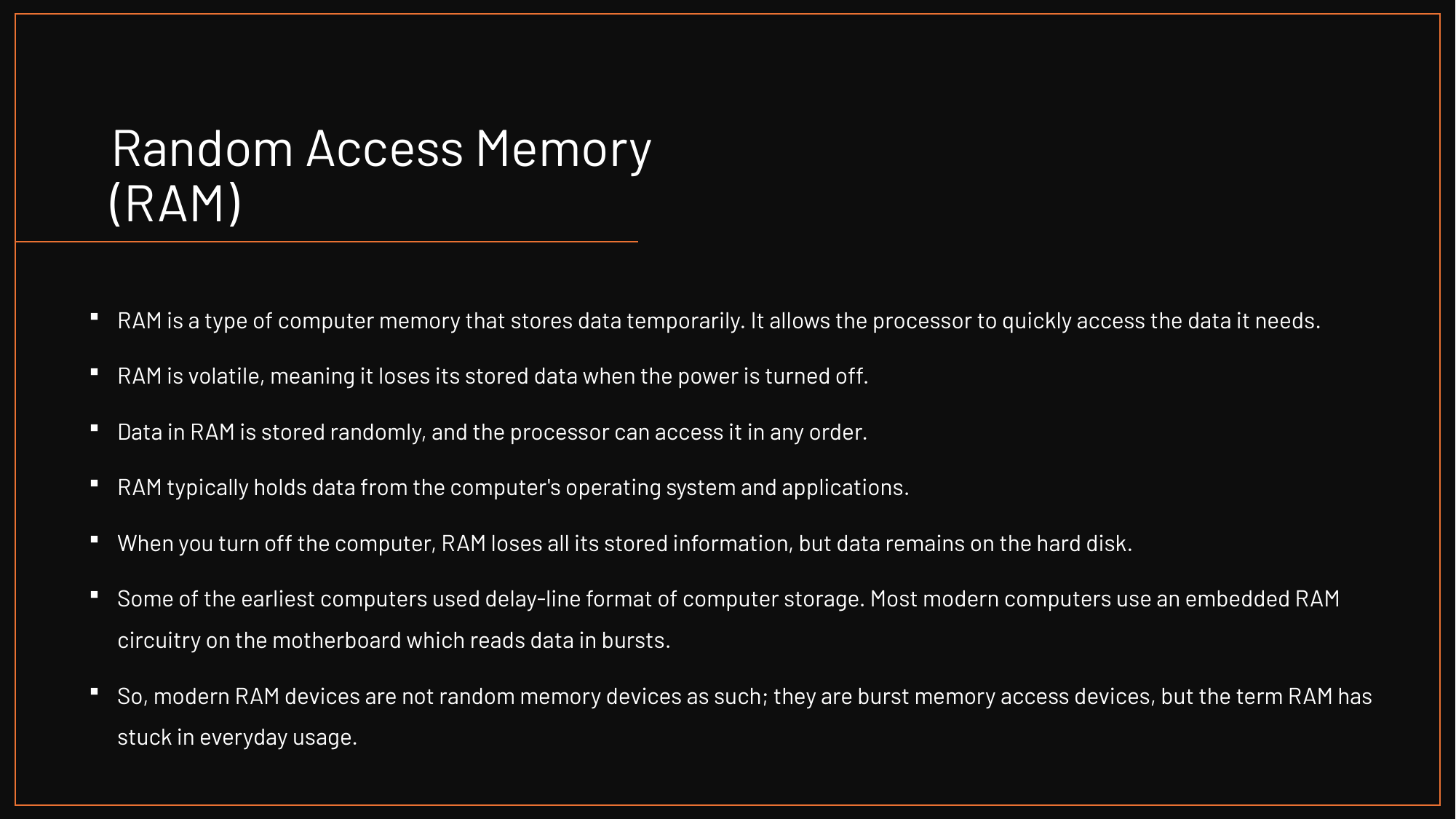

# Random Access Memory (RAM)
RAM is a type of computer memory that stores data temporarily. It allows the processor to quickly access the data it needs.
RAM is volatile, meaning it loses its stored data when the power is turned off.
Data in RAM is stored randomly, and the processor can access it in any order.
RAM typically holds data from the computer's operating system and applications.
When you turn off the computer, RAM loses all its stored information, but data remains on the hard disk.
Some of the earliest computers used delay-line format of computer storage. Most modern computers use an embedded RAM circuitry on the motherboard which reads data in bursts.
So, modern RAM devices are not random memory devices as such; they are burst memory access devices, but the term RAM has stuck in everyday usage.